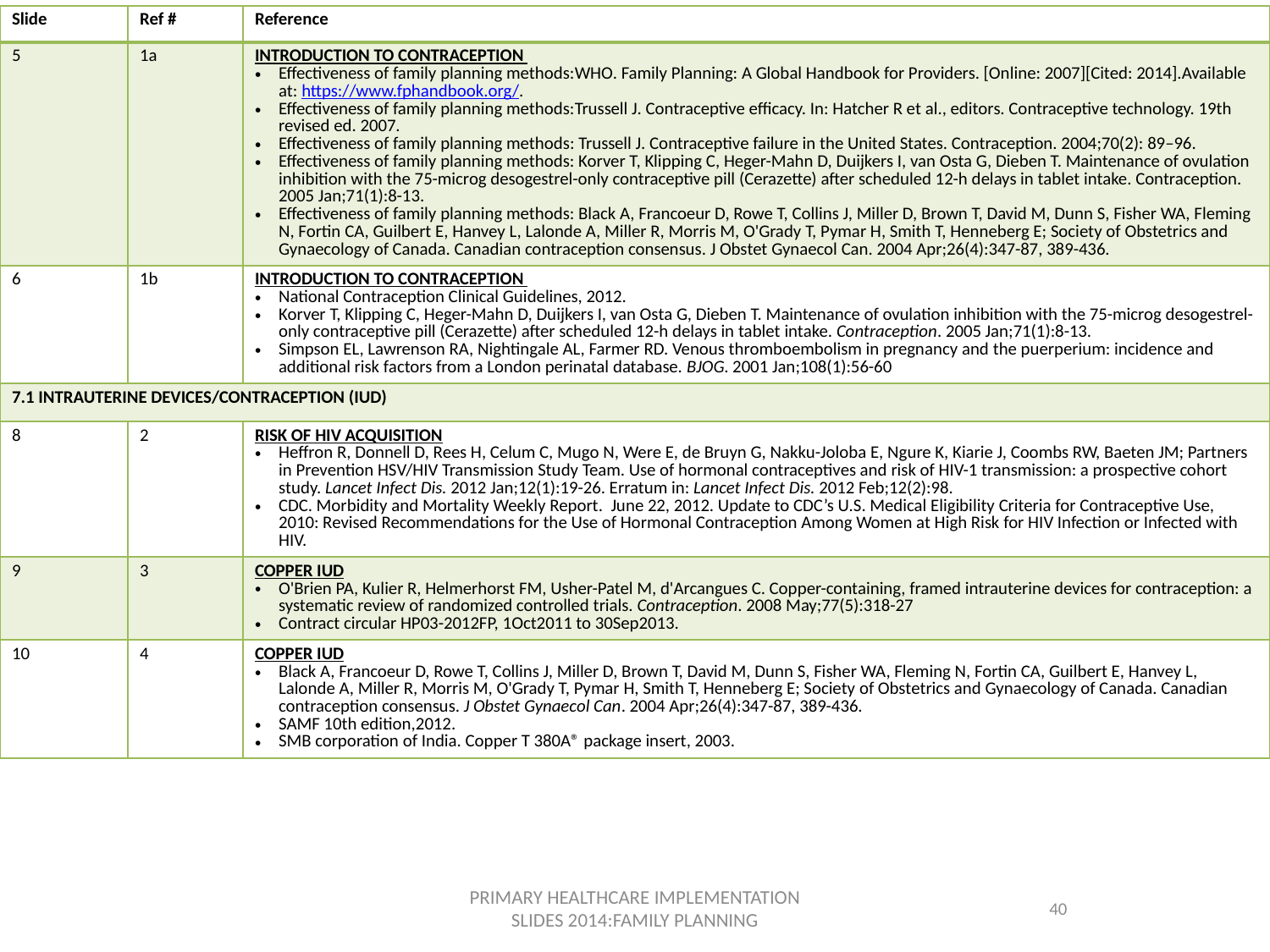

| Slide | Ref # | Reference |
| --- | --- | --- |
| 5 | 1a | INTRODUCTION TO CONTRACEPTION Effectiveness of family planning methods:WHO. Family Planning: A Global Handbook for Providers. [Online: 2007][Cited: 2014].Available at: https://www.fphandbook.org/. Effectiveness of family planning methods:Trussell J. Contraceptive efficacy. In: Hatcher R et al., editors. Contraceptive technology. 19th revised ed. 2007. Effectiveness of family planning methods: Trussell J. Contraceptive failure in the United States. Contraception. 2004;70(2): 89–96. Effectiveness of family planning methods: Korver T, Klipping C, Heger-Mahn D, Duijkers I, van Osta G, Dieben T. Maintenance of ovulation inhibition with the 75-microg desogestrel-only contraceptive pill (Cerazette) after scheduled 12-h delays in tablet intake. Contraception. 2005 Jan;71(1):8-13. Effectiveness of family planning methods: Black A, Francoeur D, Rowe T, Collins J, Miller D, Brown T, David M, Dunn S, Fisher WA, Fleming N, Fortin CA, Guilbert E, Hanvey L, Lalonde A, Miller R, Morris M, O'Grady T, Pymar H, Smith T, Henneberg E; Society of Obstetrics and Gynaecology of Canada. Canadian contraception consensus. J Obstet Gynaecol Can. 2004 Apr;26(4):347-87, 389-436. |
| 6 | 1b | INTRODUCTION TO CONTRACEPTION National Contraception Clinical Guidelines, 2012. Korver T, Klipping C, Heger-Mahn D, Duijkers I, van Osta G, Dieben T. Maintenance of ovulation inhibition with the 75-microg desogestrel-only contraceptive pill (Cerazette) after scheduled 12-h delays in tablet intake. Contraception. 2005 Jan;71(1):8-13. Simpson EL, Lawrenson RA, Nightingale AL, Farmer RD. Venous thromboembolism in pregnancy and the puerperium: incidence and additional risk factors from a London perinatal database. BJOG. 2001 Jan;108(1):56-60 |
| 7.1 INTRAUTERINE DEVICES/CONTRACEPTION (IUD) |  |  |
| 8 | 2 | RISK OF HIV ACQUISITION Heffron R, Donnell D, Rees H, Celum C, Mugo N, Were E, de Bruyn G, Nakku-Joloba E, Ngure K, Kiarie J, Coombs RW, Baeten JM; Partners in Prevention HSV/HIV Transmission Study Team. Use of hormonal contraceptives and risk of HIV-1 transmission: a prospective cohort study. Lancet Infect Dis. 2012 Jan;12(1):19-26. Erratum in: Lancet Infect Dis. 2012 Feb;12(2):98. CDC. Morbidity and Mortality Weekly Report. June 22, 2012. Update to CDC’s U.S. Medical Eligibility Criteria for Contraceptive Use, 2010: Revised Recommendations for the Use of Hormonal Contraception Among Women at High Risk for HIV Infection or Infected with HIV. |
| 9 | 3 | COPPER IUD O'Brien PA, Kulier R, Helmerhorst FM, Usher-Patel M, d'Arcangues C. Copper-containing, framed intrauterine devices for contraception: a systematic review of randomized controlled trials. Contraception. 2008 May;77(5):318-27 Contract circular HP03-2012FP, 1Oct2011 to 30Sep2013. |
| 10 | 4 | COPPER IUD Black A, Francoeur D, Rowe T, Collins J, Miller D, Brown T, David M, Dunn S, Fisher WA, Fleming N, Fortin CA, Guilbert E, Hanvey L, Lalonde A, Miller R, Morris M, O'Grady T, Pymar H, Smith T, Henneberg E; Society of Obstetrics and Gynaecology of Canada. Canadian contraception consensus. J Obstet Gynaecol Can. 2004 Apr;26(4):347-87, 389-436. SAMF 10th edition,2012. SMB corporation of India. Copper T 380A® package insert, 2003. |
PRIMARY HEALTHCARE IMPLEMENTATION SLIDES 2014:FAMILY PLANNING
40